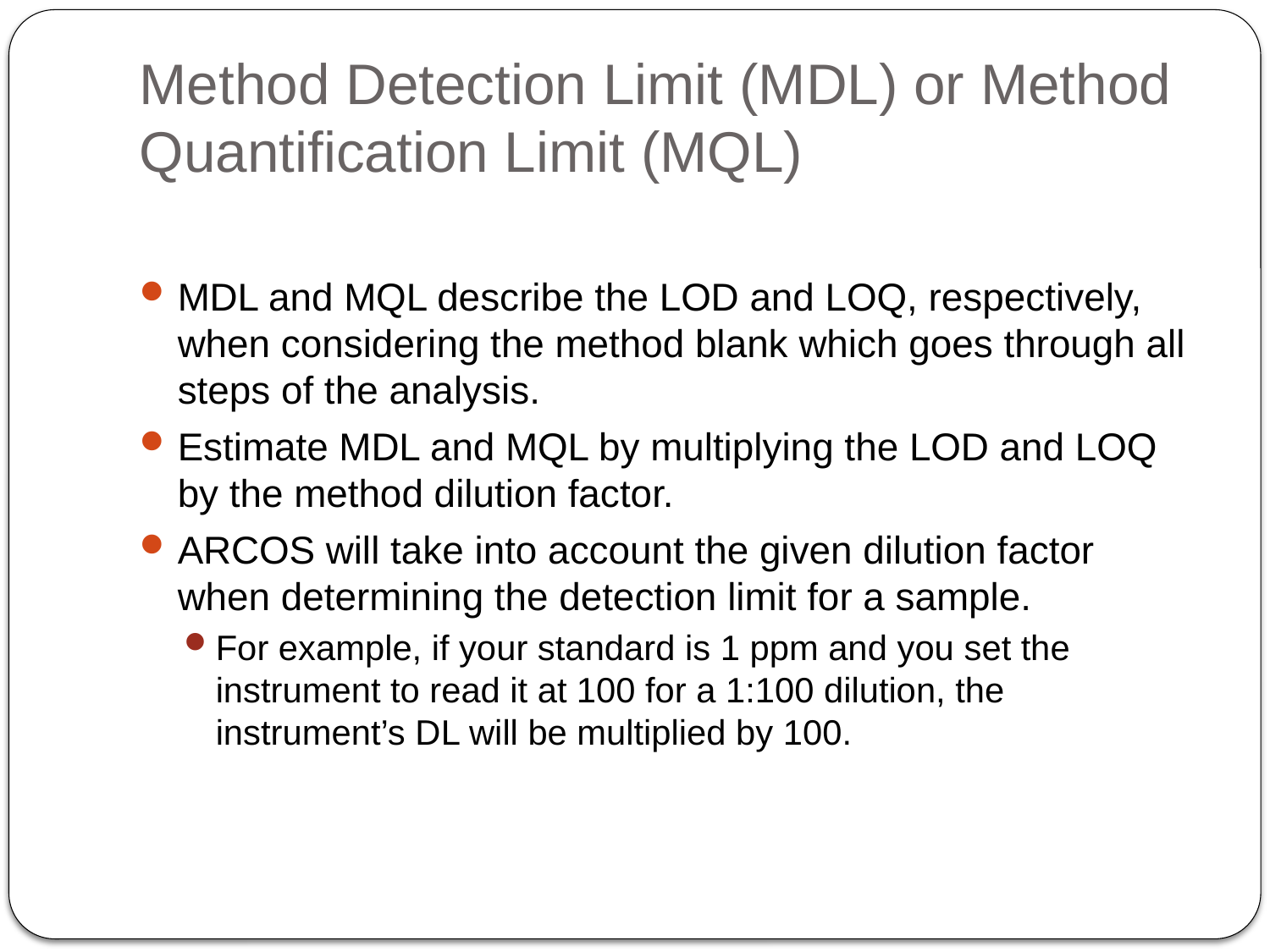

# Method Detection Limit (MDL) or Method Quantification Limit (MQL)

MDL and MQL describe the LOD and LOQ, respectively, when considering the method blank which goes through all steps of the analysis.
Estimate MDL and MQL by multiplying the LOD and LOQ by the method dilution factor.
ARCOS will take into account the given dilution factor when determining the detection limit for a sample.
For example, if your standard is 1 ppm and you set the instrument to read it at 100 for a 1:100 dilution, the instrument’s DL will be multiplied by 100.